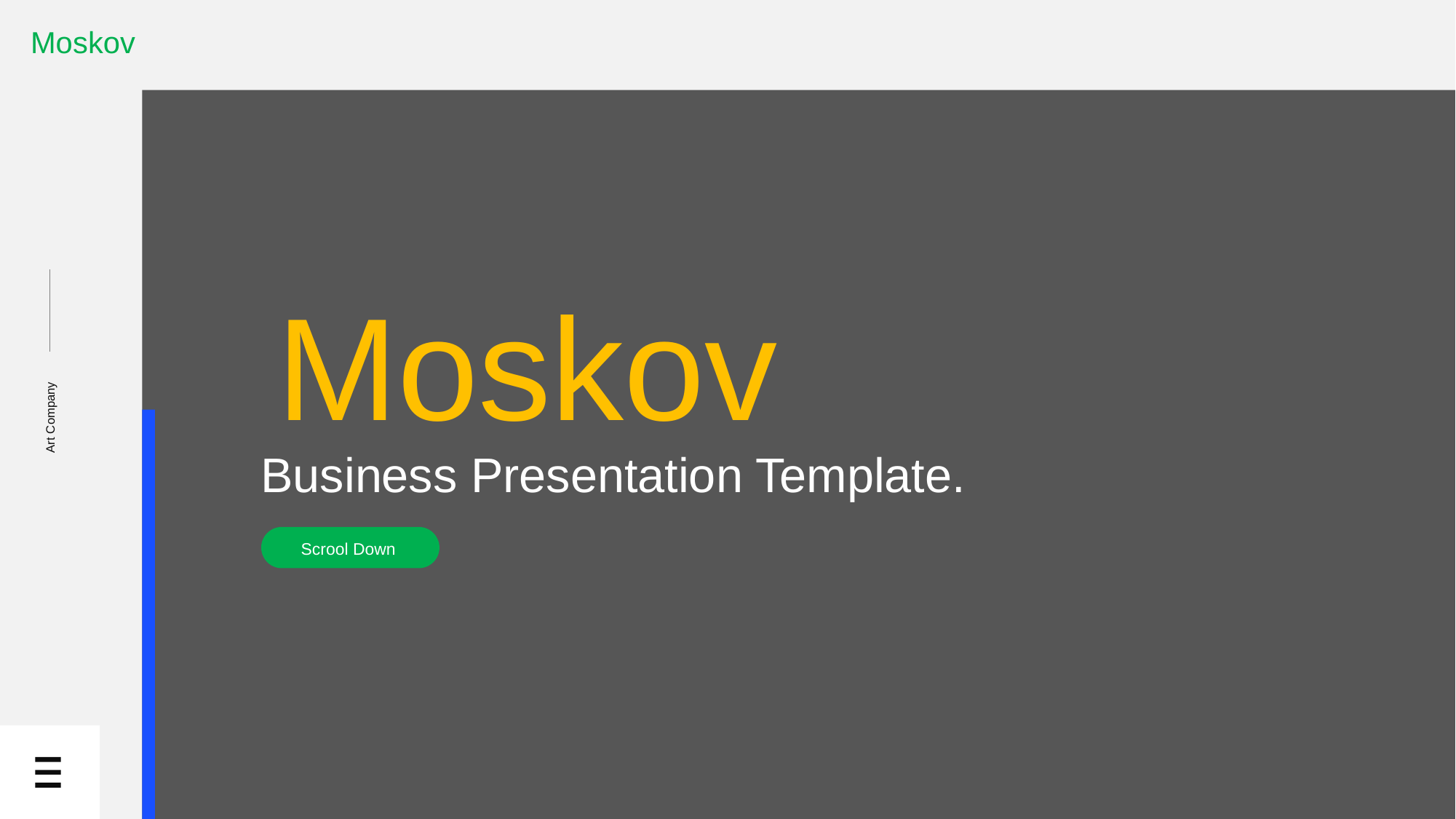

Moskov

Moskov
Art Company

Business Presentation Template.

Scrool Down